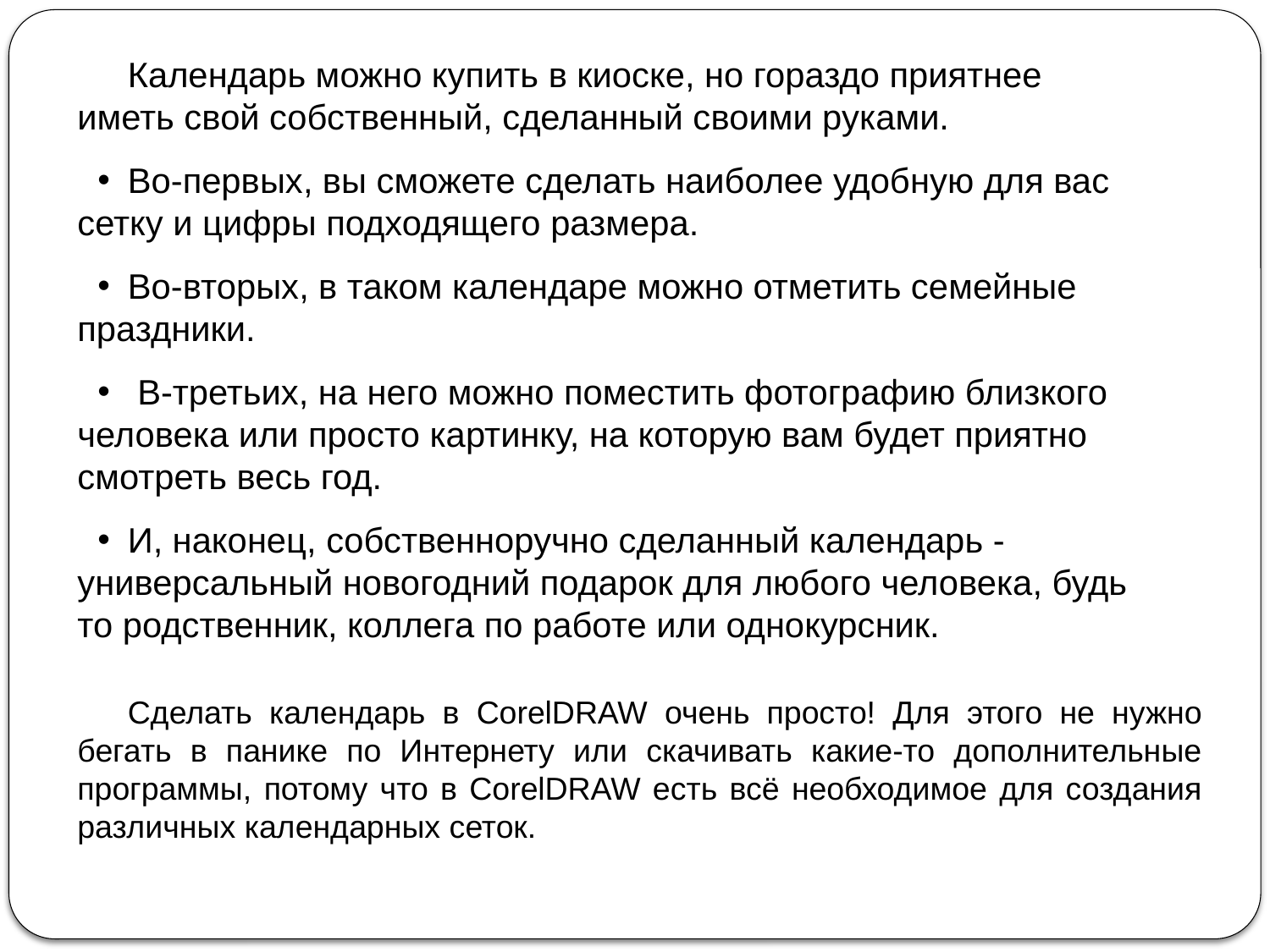

Календарь можно купить в киоске, но гораздо приятнее иметь свой собственный, сделанный своими руками.
Во-первых, вы сможете сделать наиболее удобную для вас сетку и цифры подходящего размера.
Во-вторых, в таком календаре можно отметить семейные праздники.
 В-третьих, на него можно поместить фотографию близкого человека или просто картинку, на которую вам будет приятно смотреть весь год.
И, наконец, собственноручно сделанный календарь - универсальный новогодний подарок для любого человека, будь то родственник, коллега по работе или однокурсник.

Сделать календарь в CorelDRAW очень просто! Для этого не нужно бегать в панике по Интернету или скачивать какие-то дополнительные программы, потому что в CorelDRAW есть всё необходимое для создания различных календарных сеток.